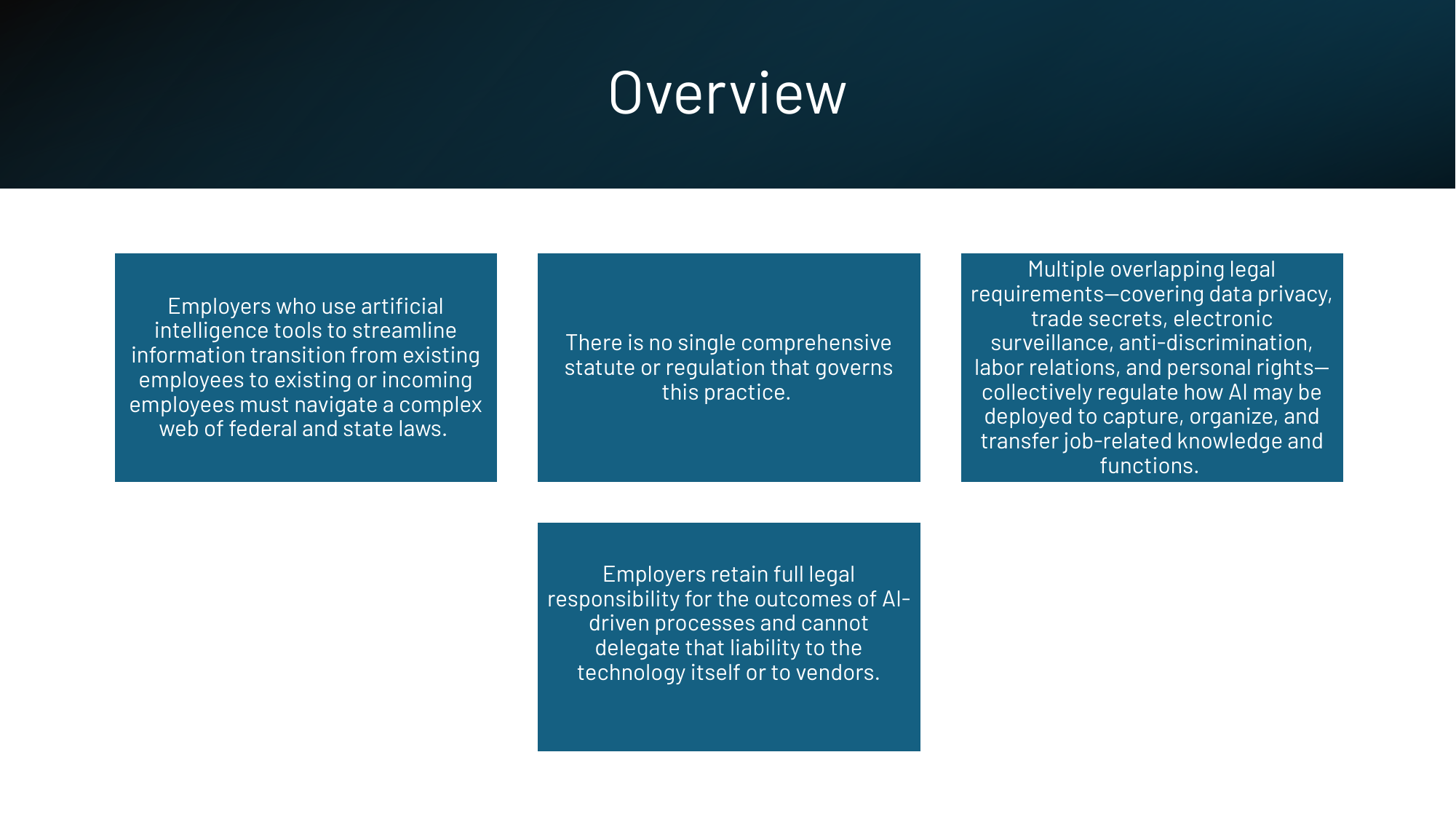

# Overview
Employers who use artificial intelligence tools to streamline information transition from existing employees to existing or incoming employees must navigate a complex web of federal and state laws.
There is no single comprehensive statute or regulation that governs this practice.
Multiple overlapping legal requirements—covering data privacy, trade secrets, electronic surveillance, anti-discrimination, labor relations, and personal rights—collectively regulate how AI may be deployed to capture, organize, and transfer job-related knowledge and functions.
Employers retain full legal responsibility for the outcomes of AI-driven processes and cannot delegate that liability to the technology itself or to vendors.
3